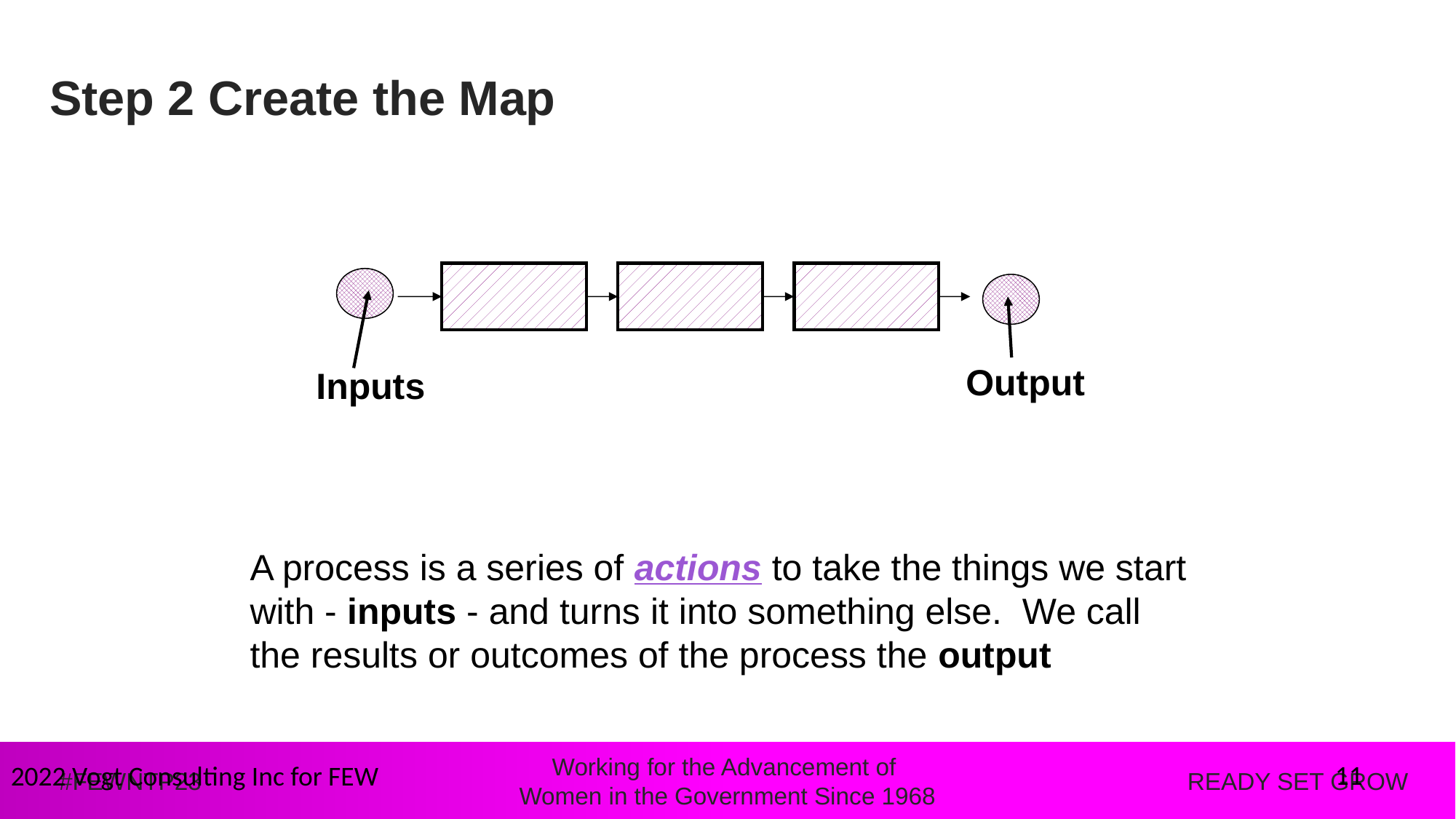

# Step 2 Create the Map

Output
Inputs
A process is a series of actions to take the things we start with - inputs - and turns it into something else.  We call the results or outcomes of the process the output
11
2022 Vogt Consulting Inc for FEW